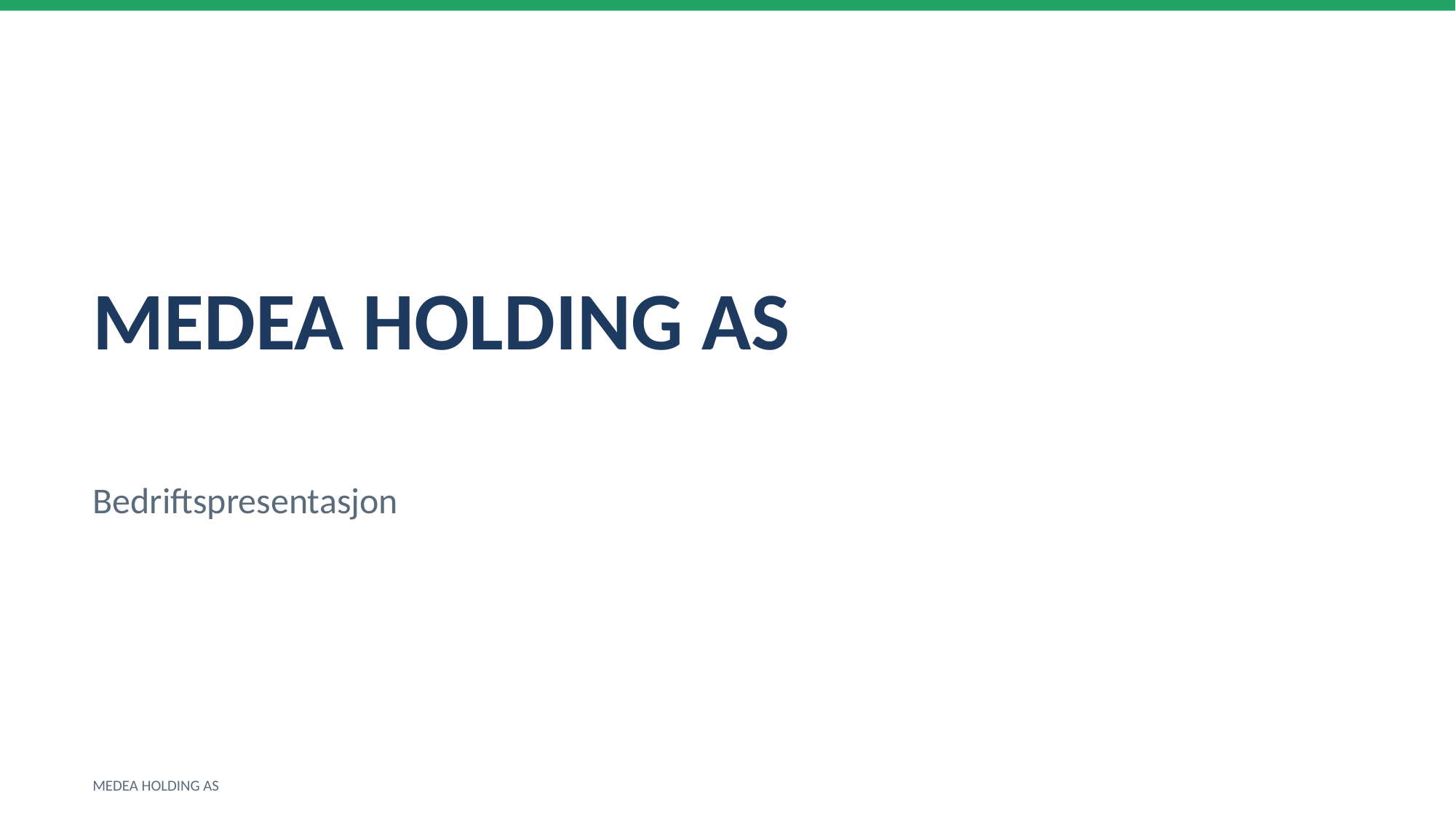

MEDEA HOLDING AS
Bedriftspresentasjon
MEDEA HOLDING AS